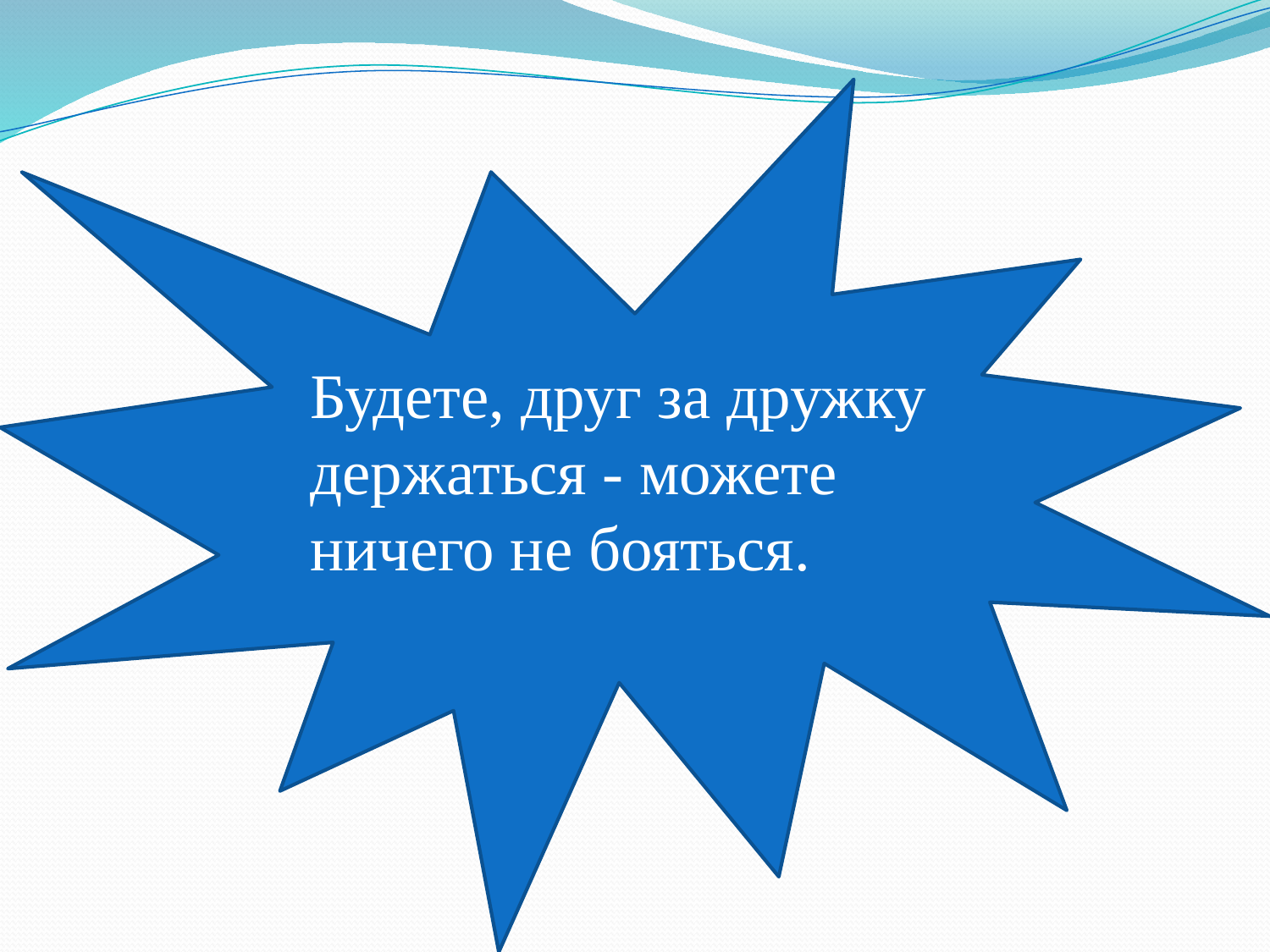

Будете, друг за дружку держаться - можете ничего не бояться.